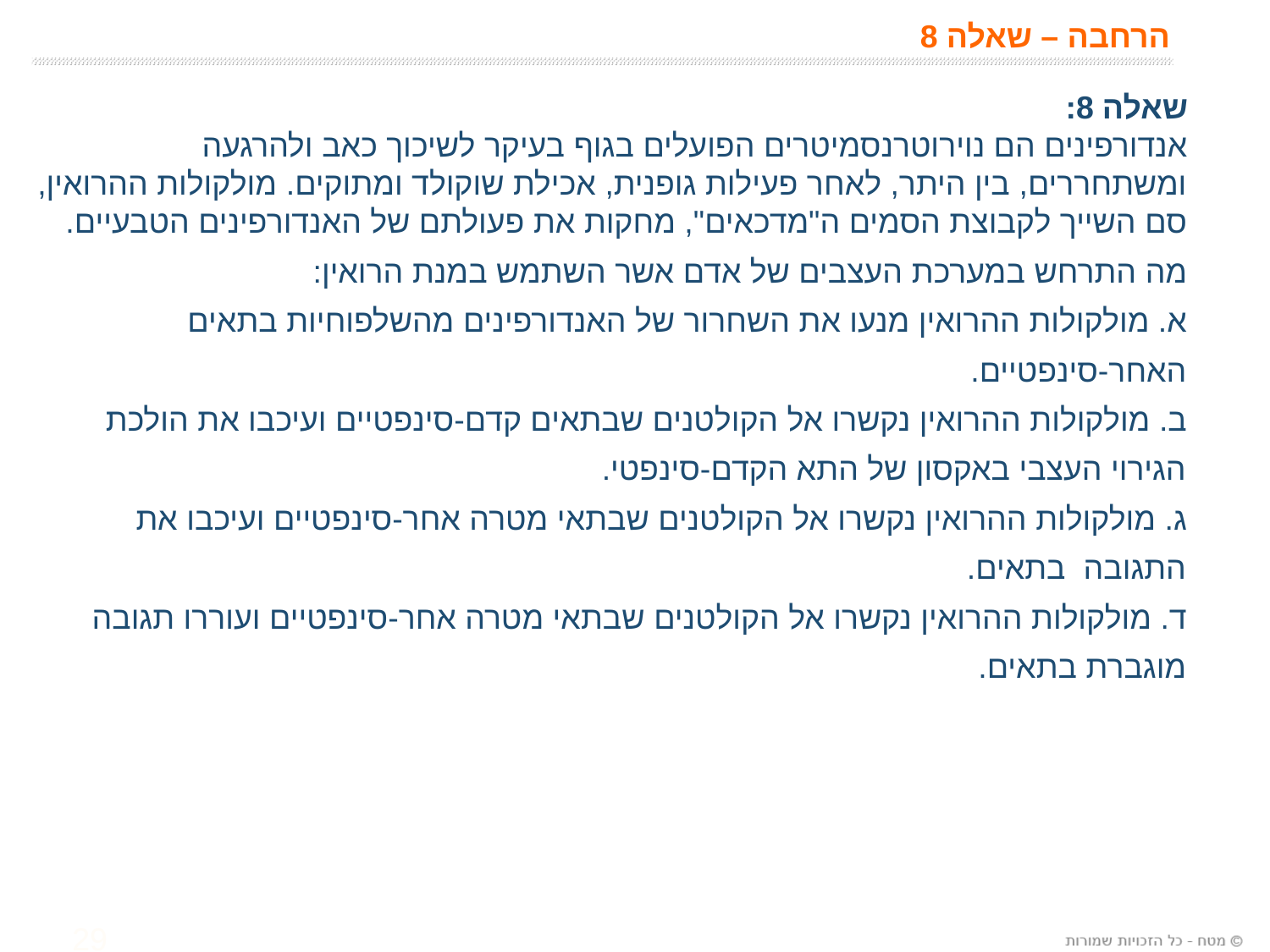

# הרחבה – שאלה 8

שאלה 8:
אנדורפינים הם נוירוטרנסמיטרים הפועלים בגוף בעיקר לשיכוך כאב ולהרגעה ומשתחררים, בין היתר, לאחר פעילות גופנית, אכילת שוקולד ומתוקים. מולקולות ההרואין, סם השייך לקבוצת הסמים ה"מדכאים", מחקות את פעולתם של האנדורפינים הטבעיים.
מה התרחש במערכת העצבים של אדם אשר השתמש במנת הרואין:
א. מולקולות ההרואין מנעו את השחרור של האנדורפינים מהשלפוחיות בתאים האחר-סינפטיים.
ב. מולקולות ההרואין נקשרו אל הקולטנים שבתאים קדם-סינפטיים ועיכבו את הולכת הגירוי העצבי באקסון של התא הקדם-סינפטי.
ג. מולקולות ההרואין נקשרו אל הקולטנים שבתאי מטרה אחר-סינפטיים ועיכבו את התגובה  בתאים.
ד. מולקולות ההרואין נקשרו אל הקולטנים שבתאי מטרה אחר-סינפטיים ועוררו תגובה  מוגברת בתאים.
29